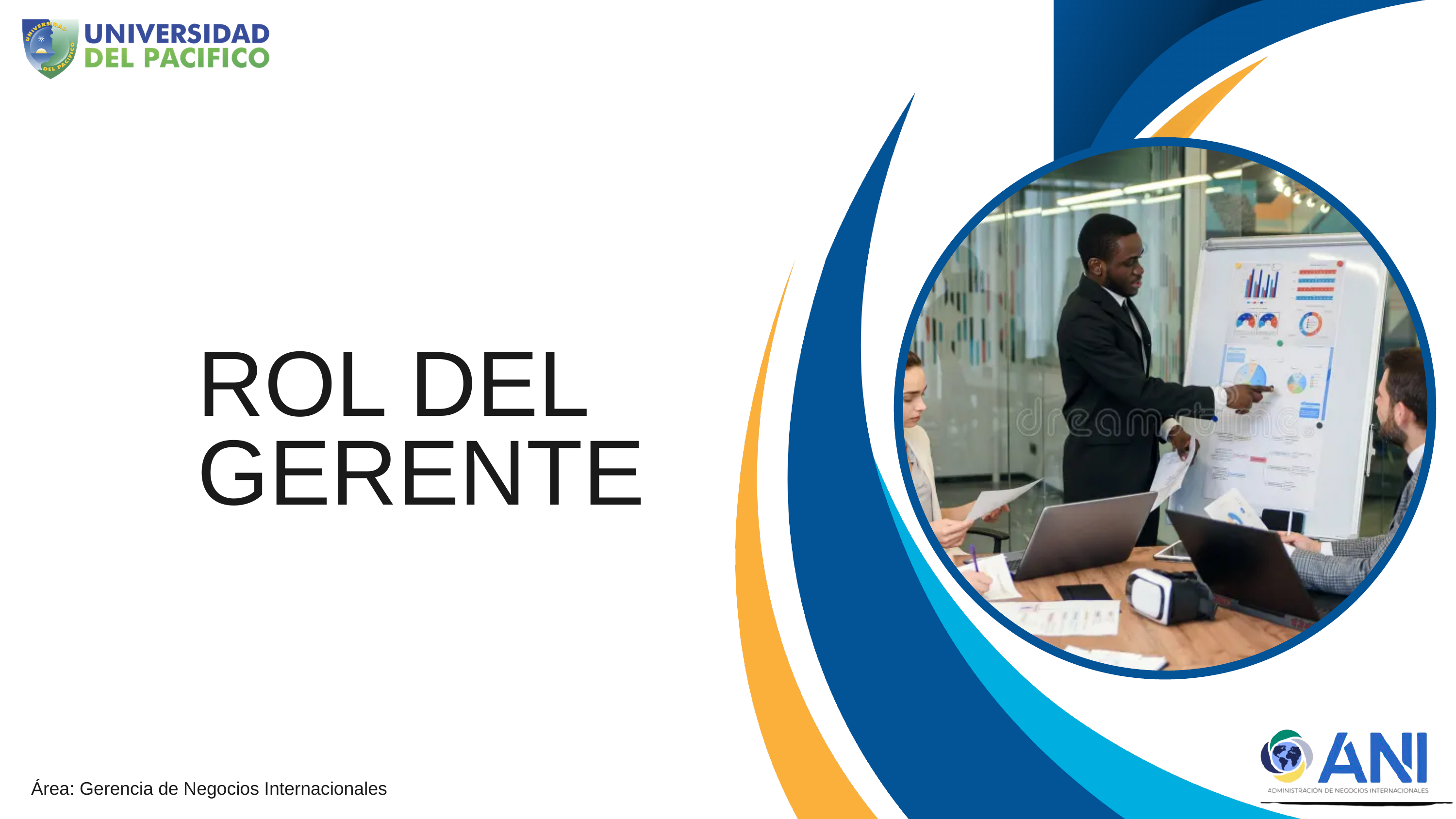

ROL DEL GERENTE

Área: Gerencia de Negocios Internacionales